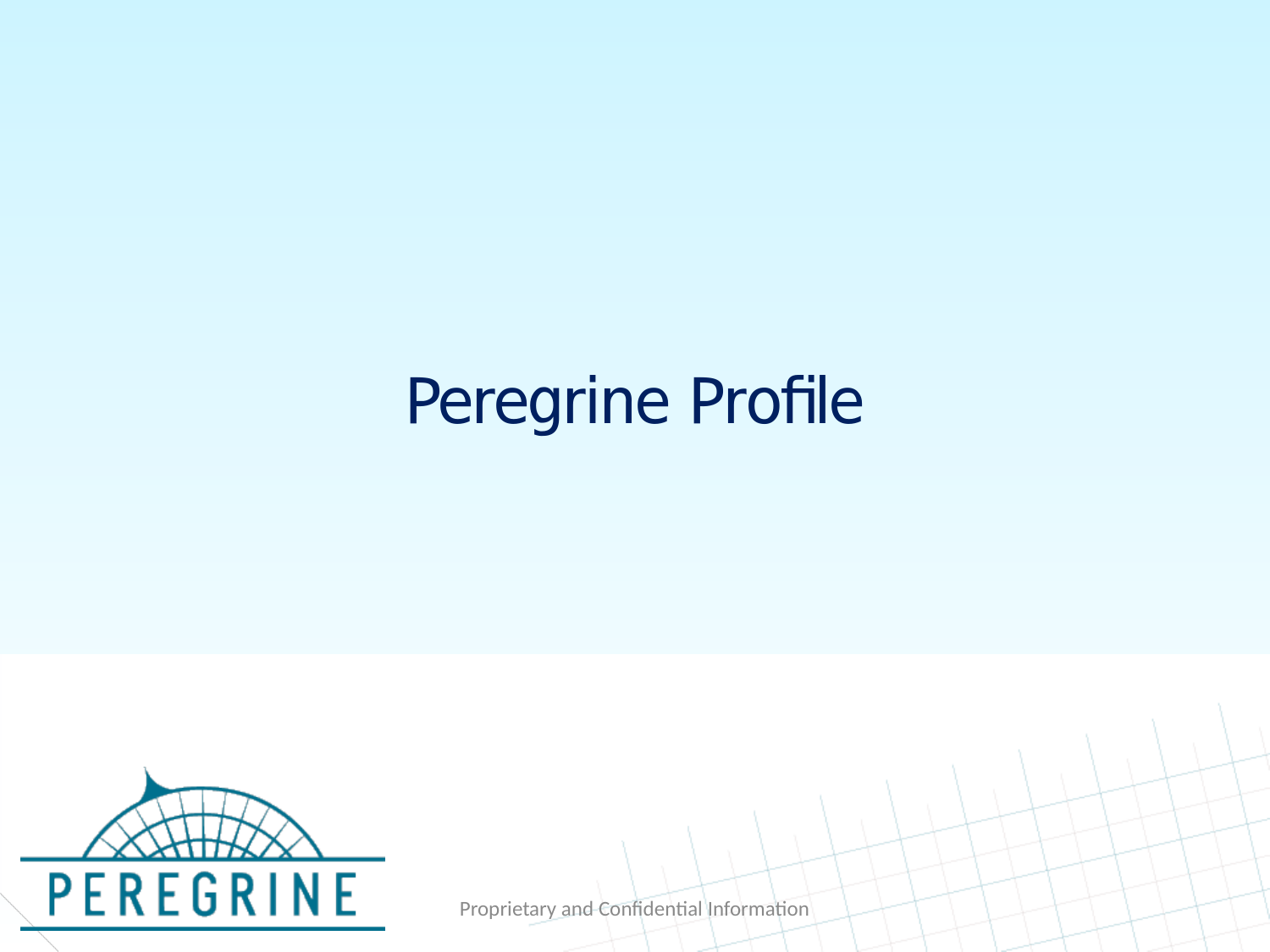

# Peregrine Profile
Proprietary and Confidential Information